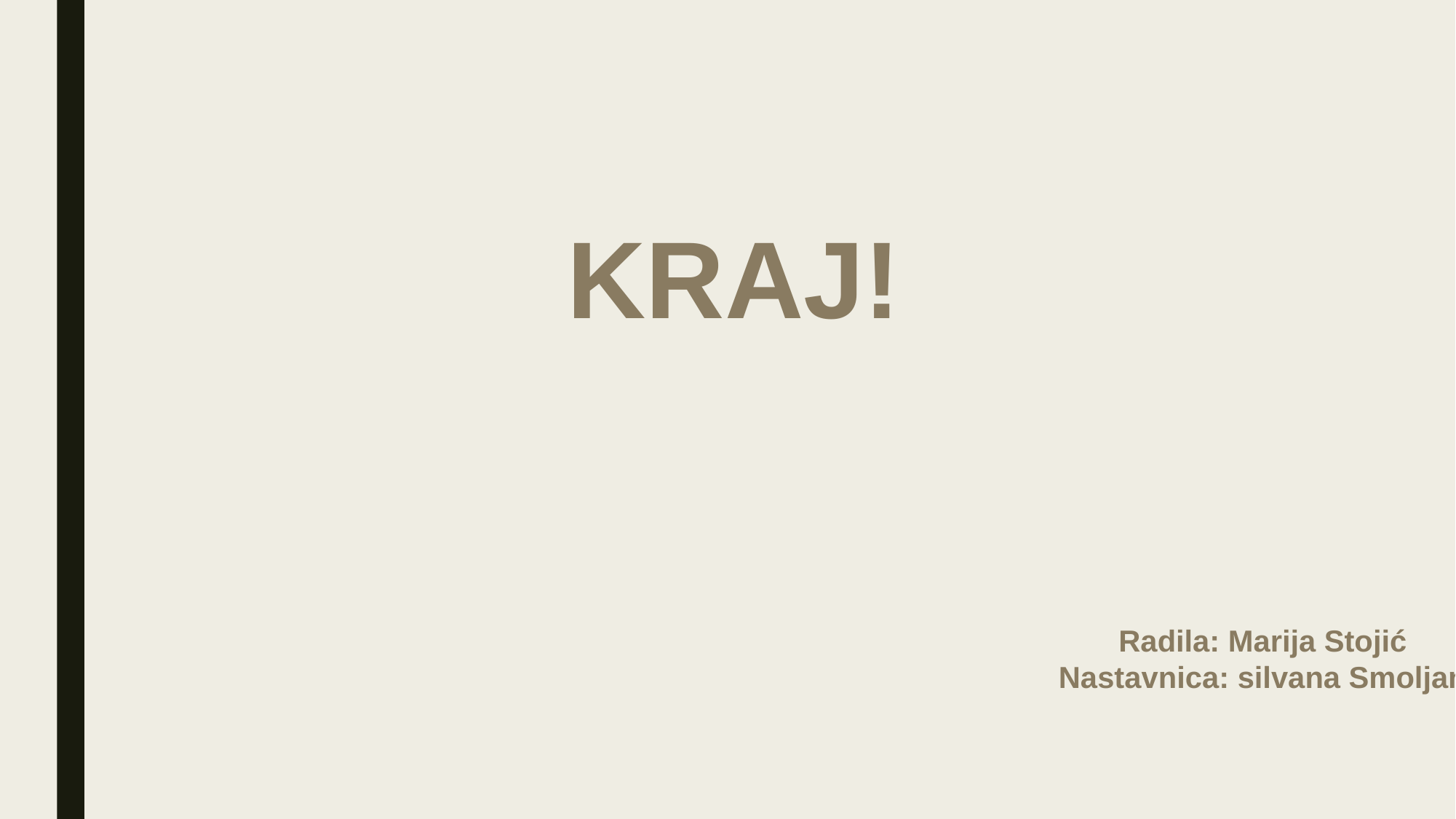

KRAJ!
Radila: Marija Stojić
Nastavnica: silvana Smoljan